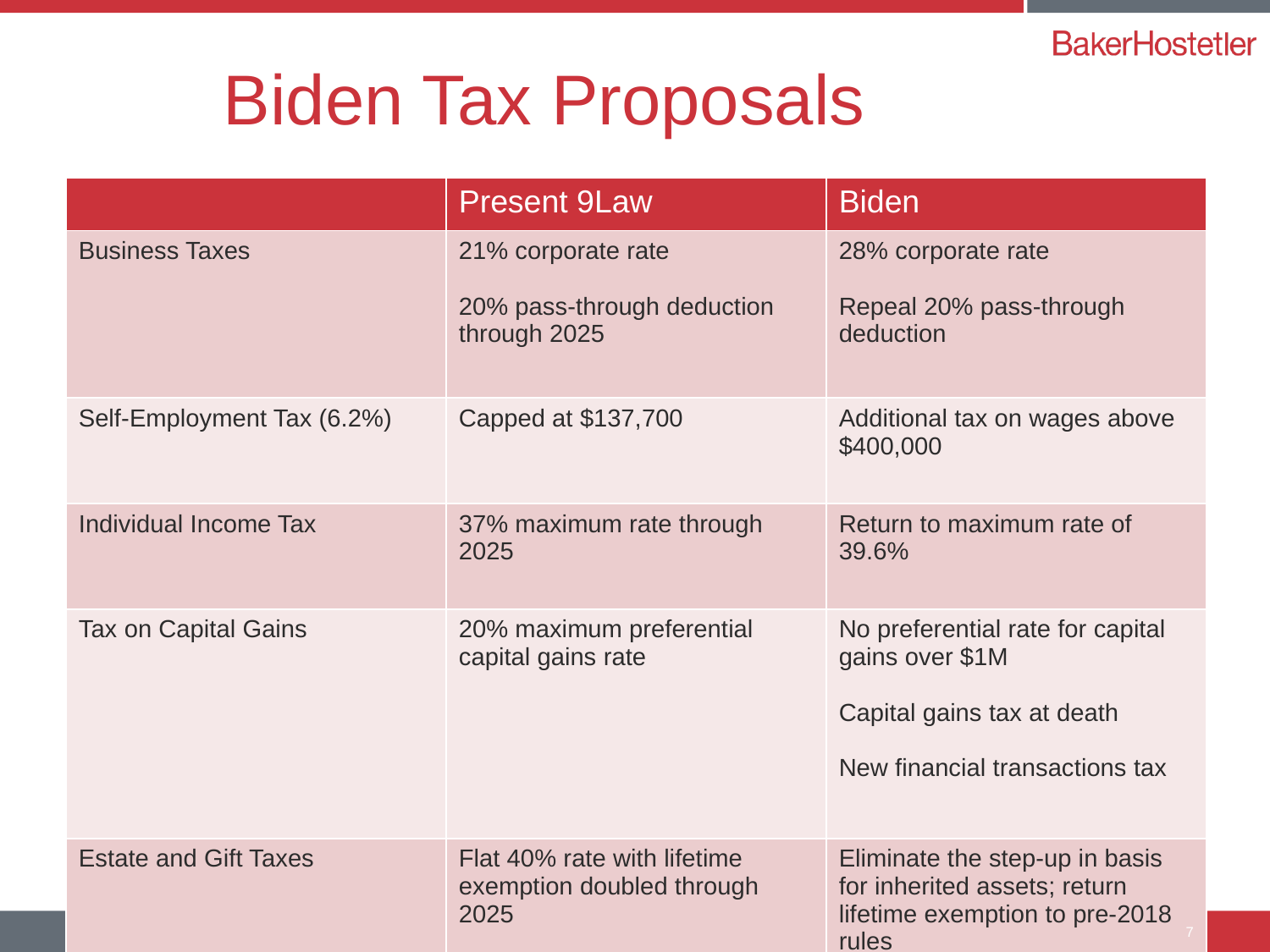

# Biden Tax Proposals
|  | Present 9Law | Biden |
| --- | --- | --- |
| Business Taxes | 21% corporate rate 20% pass-through deduction through 2025 | 28% corporate rate Repeal 20% pass-through deduction |
| Self-Employment Tax (6.2%) | Capped at $137,700 | Additional tax on wages above $400,000 |
| Individual Income Tax | 37% maximum rate through 2025 | Return to maximum rate of 39.6% |
| Tax on Capital Gains | 20% maximum preferential capital gains rate | No preferential rate for capital gains over $1M Capital gains tax at death New financial transactions tax |
| Estate and Gift Taxes | Flat 40% rate with lifetime exemption doubled through 2025 | Eliminate the step-up in basis for inherited assets; return lifetime exemption to pre-2018 rules |
7